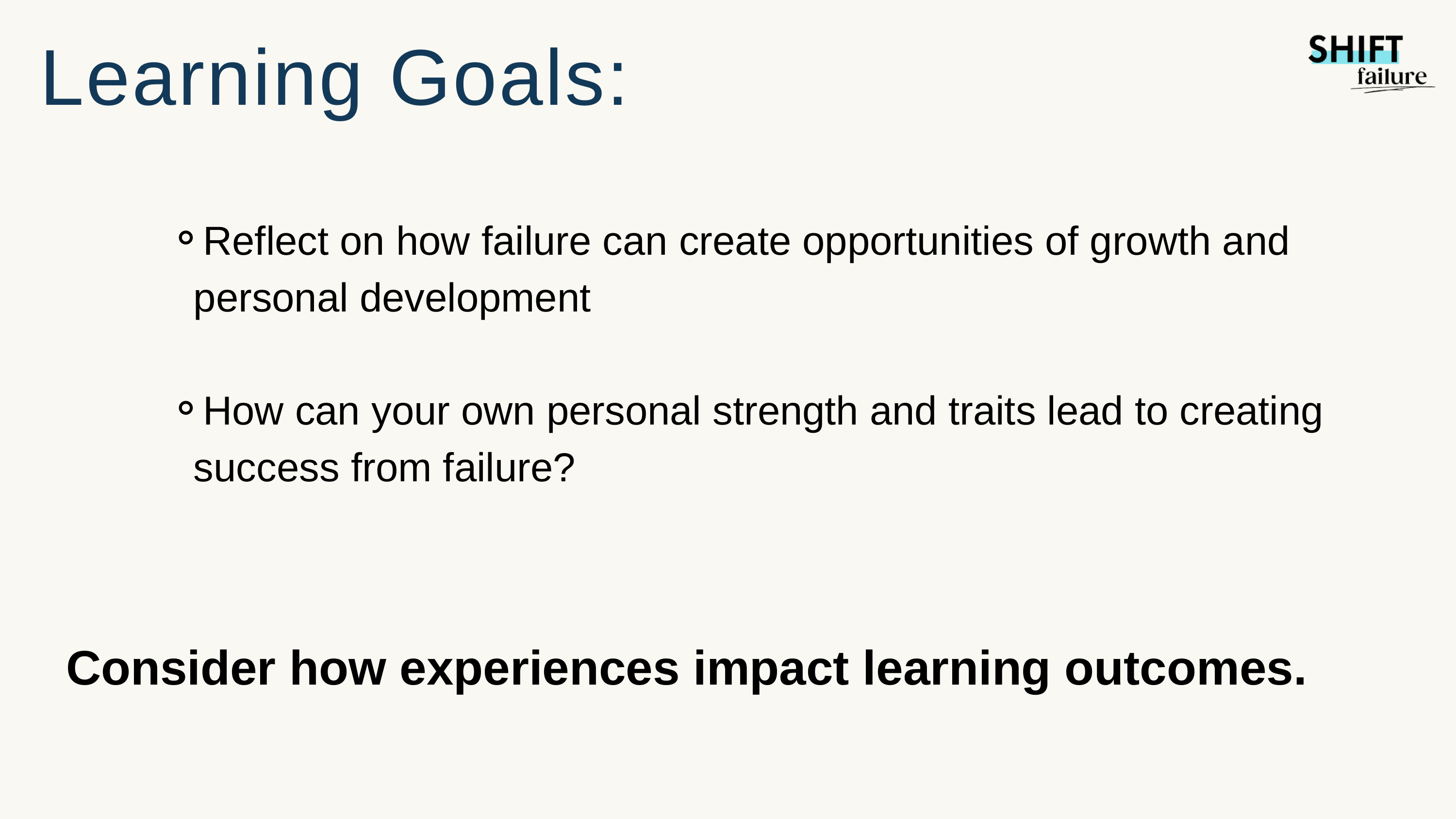

Learning Goals:
Reflect on how failure can create opportunities of growth and personal development

How can your own personal strength and traits lead to creating success from failure?

Consider how experiences impact learning outcomes.